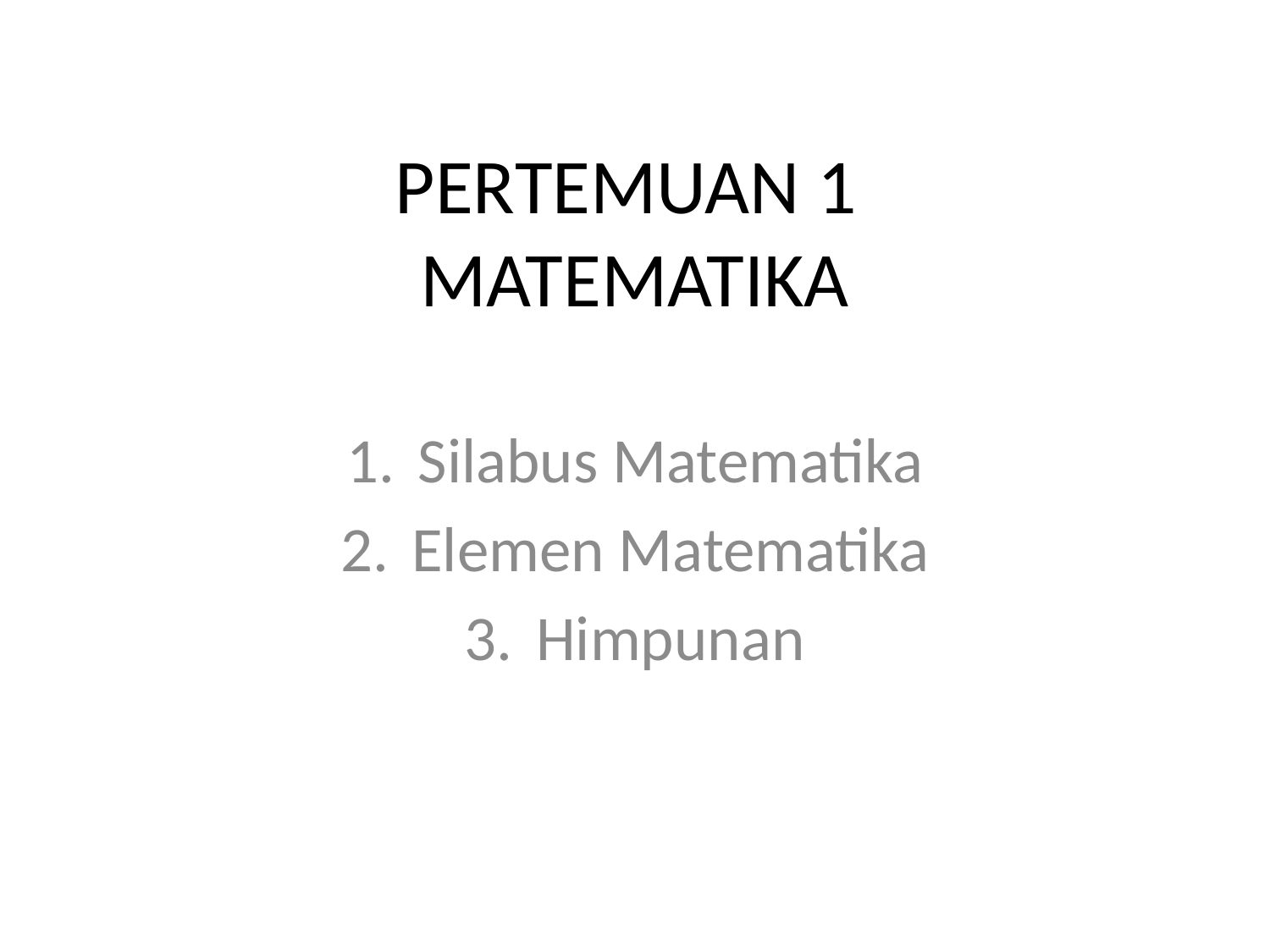

# PERTEMUAN 1 MATEMATIKA
Silabus Matematika
Elemen Matematika
Himpunan